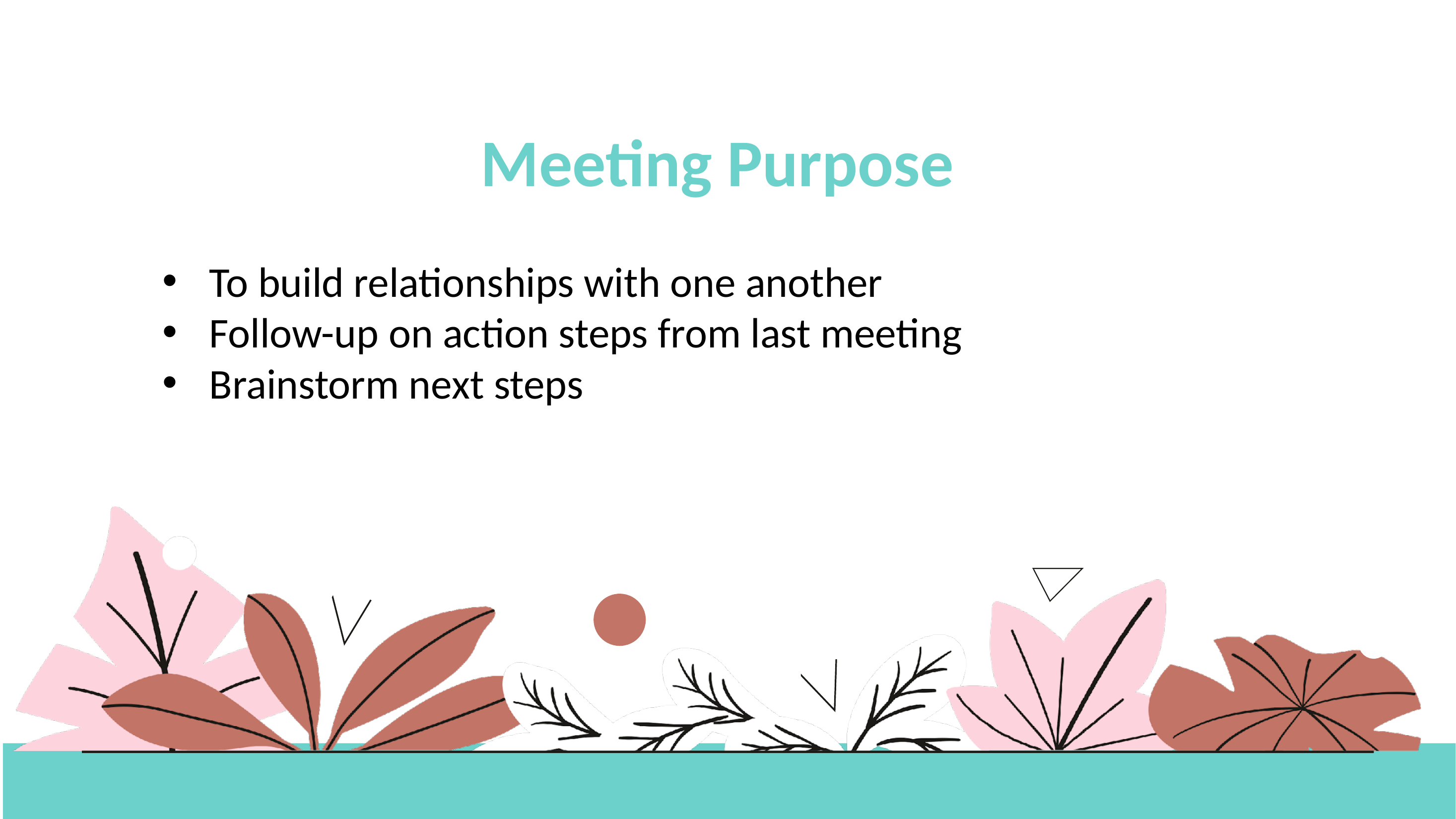

# Meeting Purpose

To build relationships with one another
Follow-up on action steps from last meeting
Brainstorm next steps